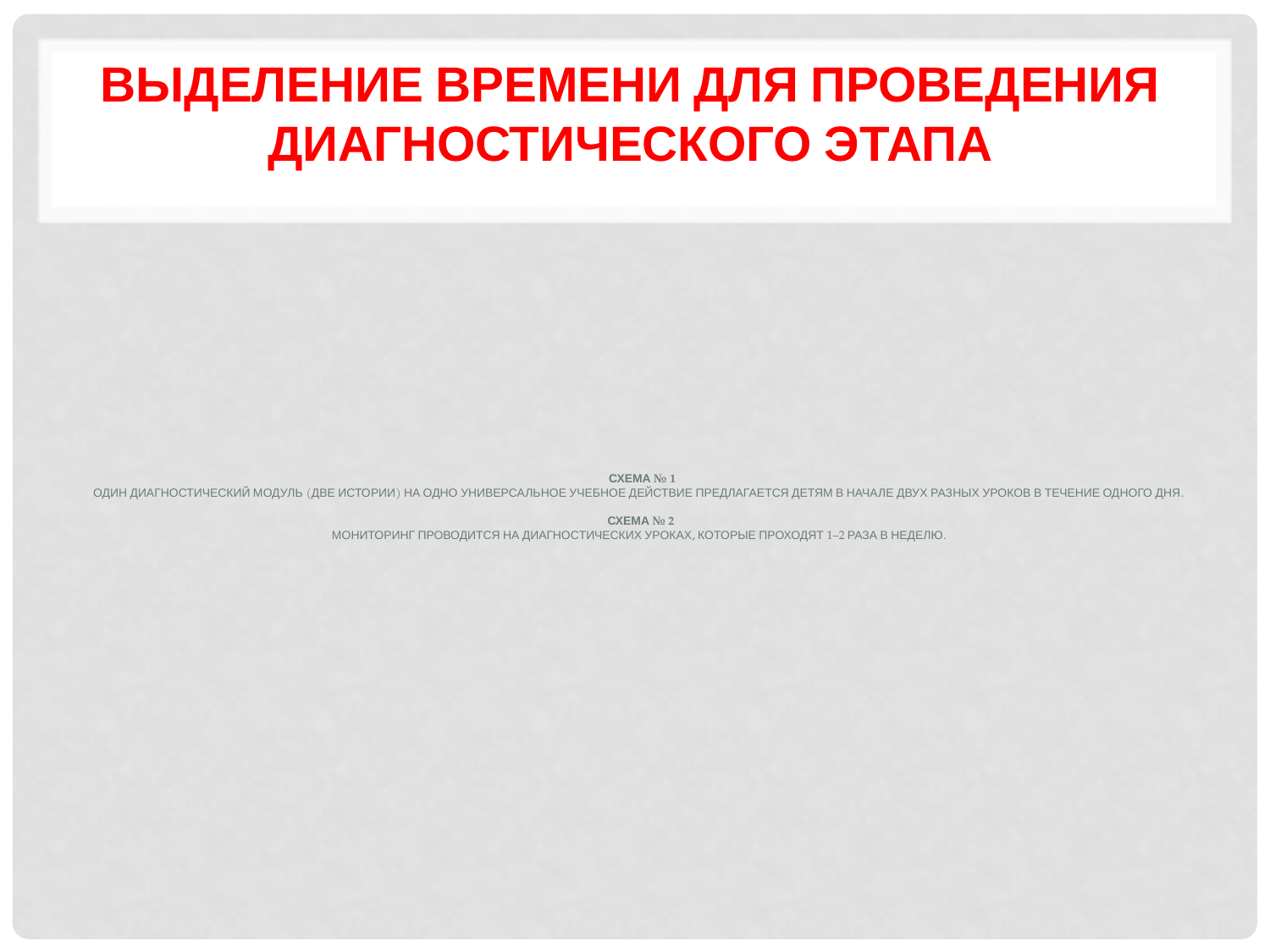

Выделение времени для проведения диагностического этапа
# Схема № 1 Один диагностический модуль (две истории) на одно универсальное учебное действие предлагается детям в начале двух разных уроков в течение одного дня. Схема № 2 Мониторинг проводится на диагностических уроках, которые проходят 1–2 раза в неделю.